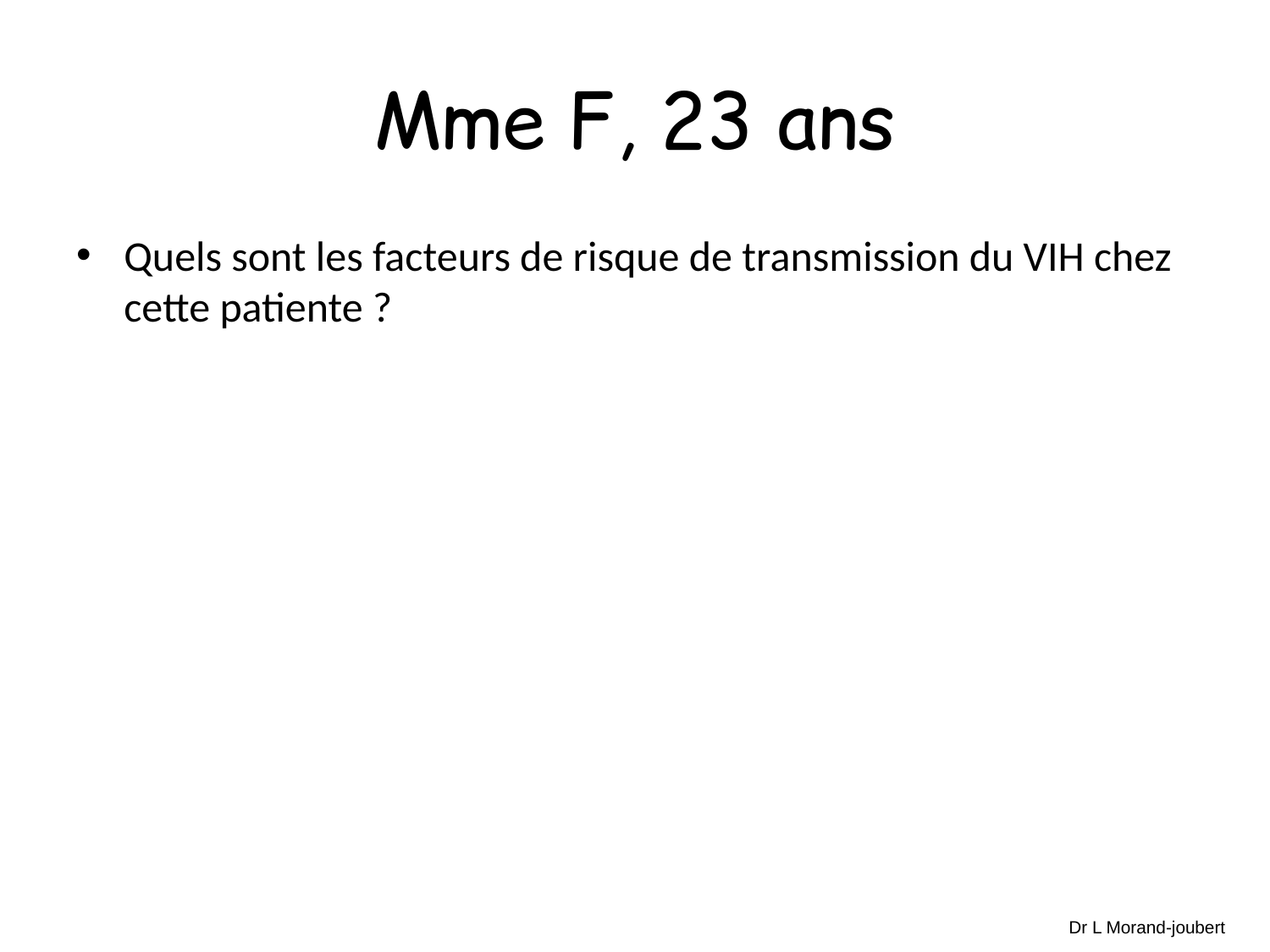

# Mme F, 23 ans
Quels sont les facteurs de risque de transmission du VIH chez cette patiente ?
Dr L Morand-joubert